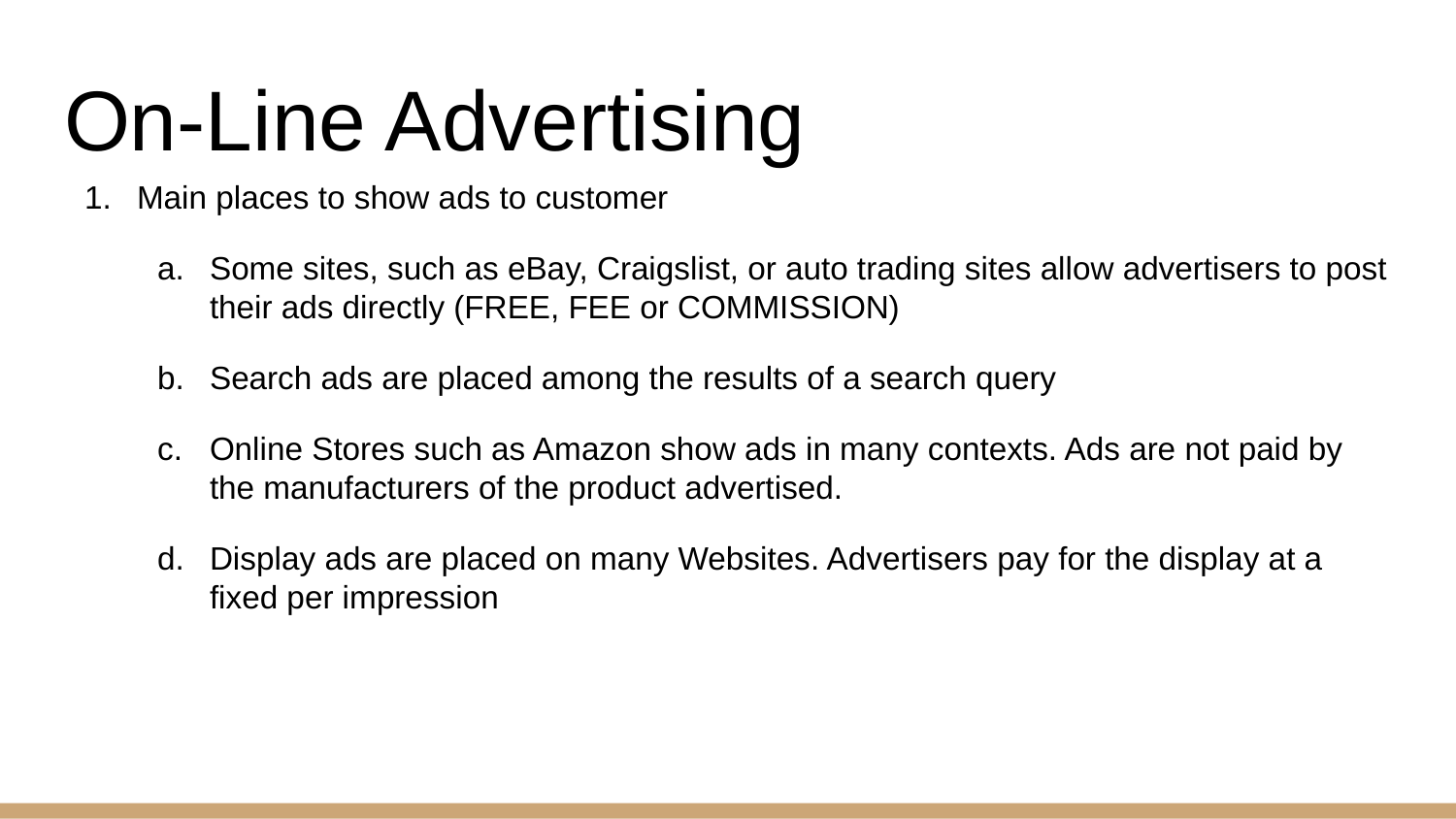

# On-Line Advertising
Main places to show ads to customer
Some sites, such as eBay, Craigslist, or auto trading sites allow advertisers to post their ads directly (FREE, FEE or COMMISSION)
Search ads are placed among the results of a search query
Online Stores such as Amazon show ads in many contexts. Ads are not paid by the manufacturers of the product advertised.
Display ads are placed on many Websites. Advertisers pay for the display at a fixed per impression